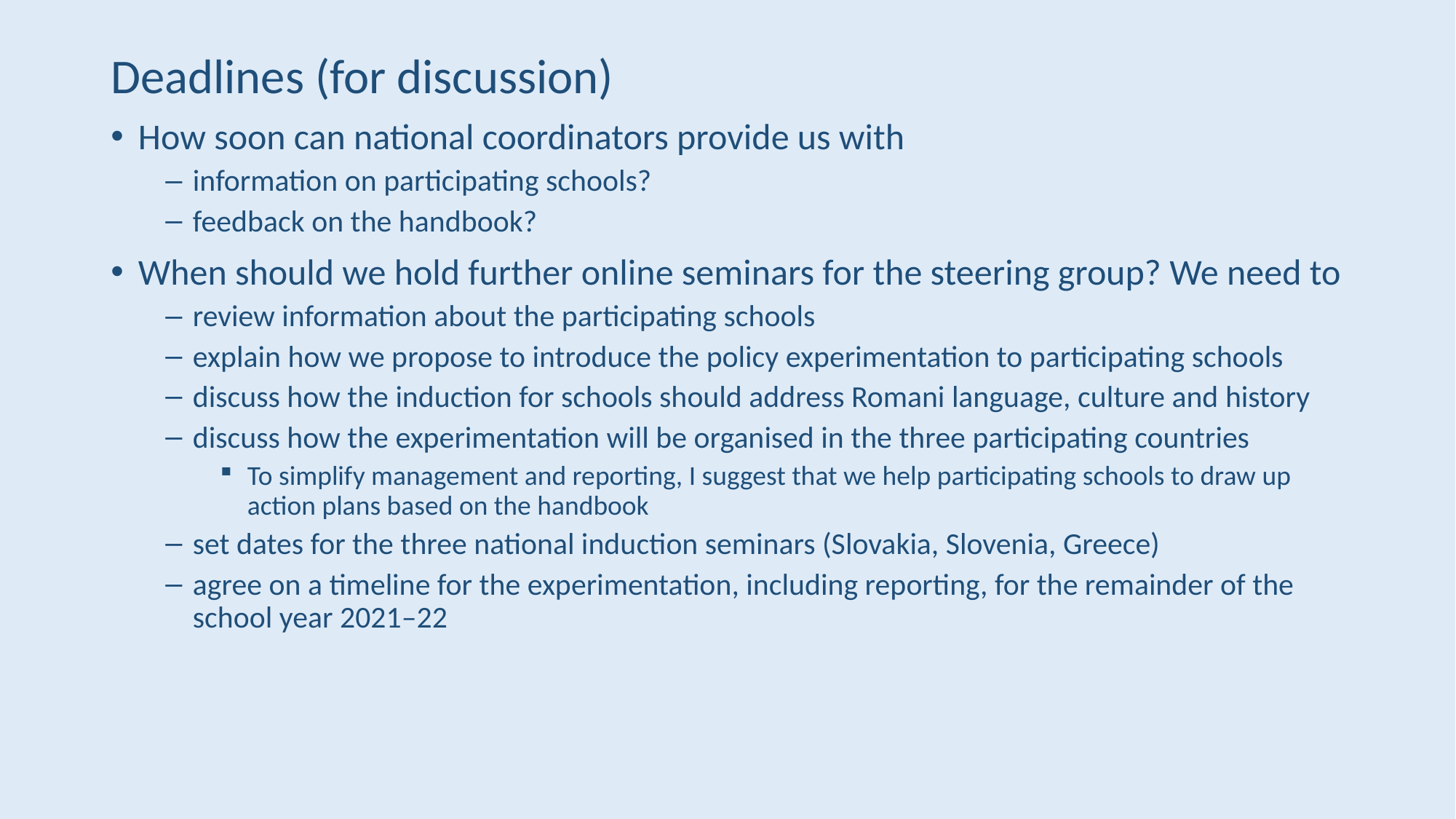

# Deadlines (for discussion)
How soon can national coordinators provide us with
information on participating schools?
feedback on the handbook?
When should we hold further online seminars for the steering group? We need to
review information about the participating schools
explain how we propose to introduce the policy experimentation to participating schools
discuss how the induction for schools should address Romani language, culture and history
discuss how the experimentation will be organised in the three participating countries
To simplify management and reporting, I suggest that we help participating schools to draw up action plans based on the handbook
set dates for the three national induction seminars (Slovakia, Slovenia, Greece)
agree on a timeline for the experimentation, including reporting, for the remainder of the school year 2021–22